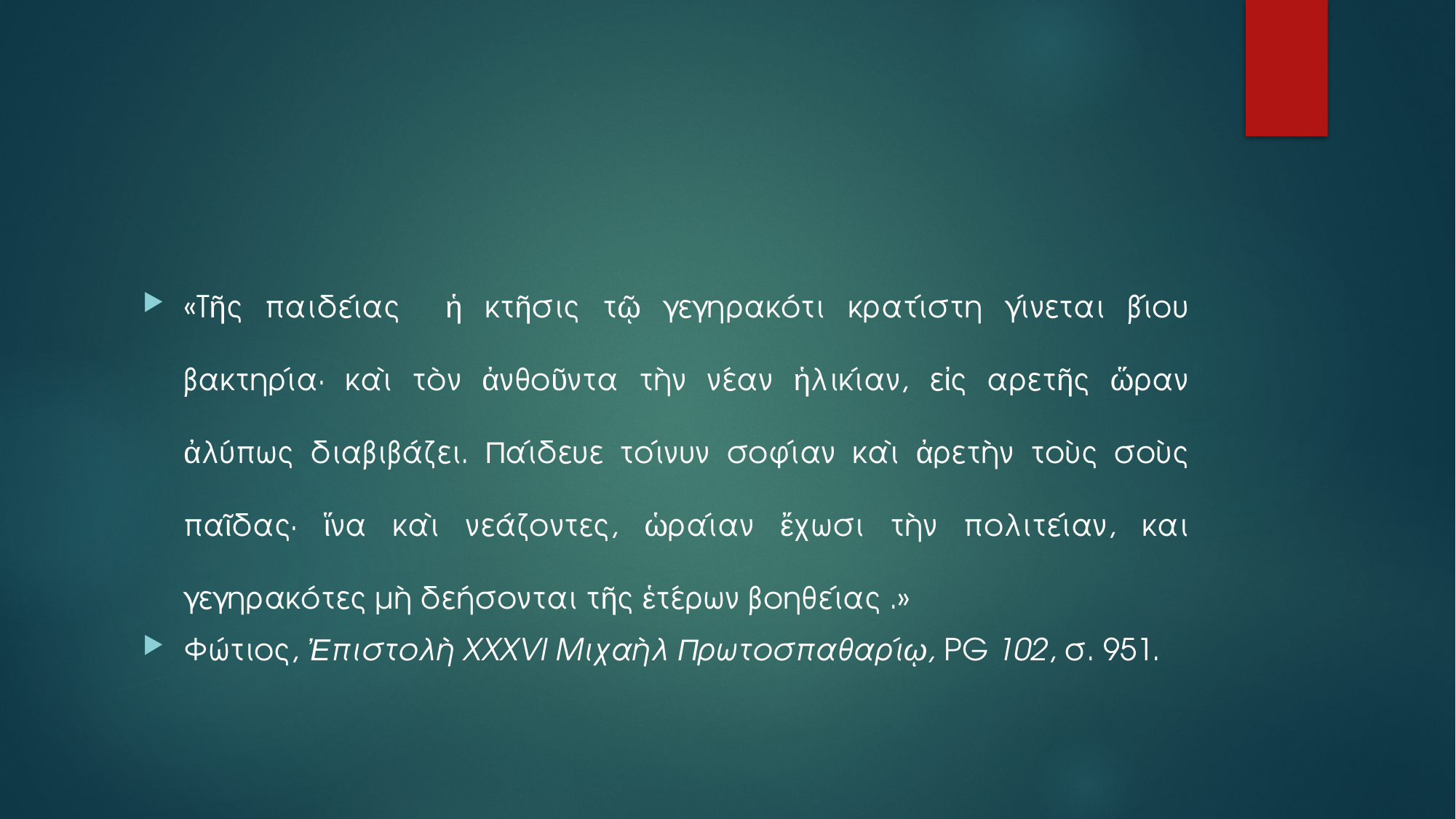

«Τῆς παιδείας  ἡ κτῆσις τῷ γεγηρακότι κρατίστη γίνεται βίου βακτηρία· καὶ τὸν ἀνθοῦντα τὴν νέαν ἡλικίαν, εἰς αρετῆς ὥραν ἀλύπως διαβιβάζει. Παίδευε τοίνυν σοφίαν καὶ ἀρετὴν τοὺς σοὺς παῖδας· ἵνα καὶ νεάζοντες, ὡραίαν ἔχωσι τὴν πολιτείαν, και γεγηρακότες μὴ δεήσονται τῆς ἑτέρων βοηθείας .»
Φώτιος, Ἐπιστολὴ ΧΧΧVI Μιχαὴλ Πρωτοσπαθαρίῳ, PG 102, σ. 951.